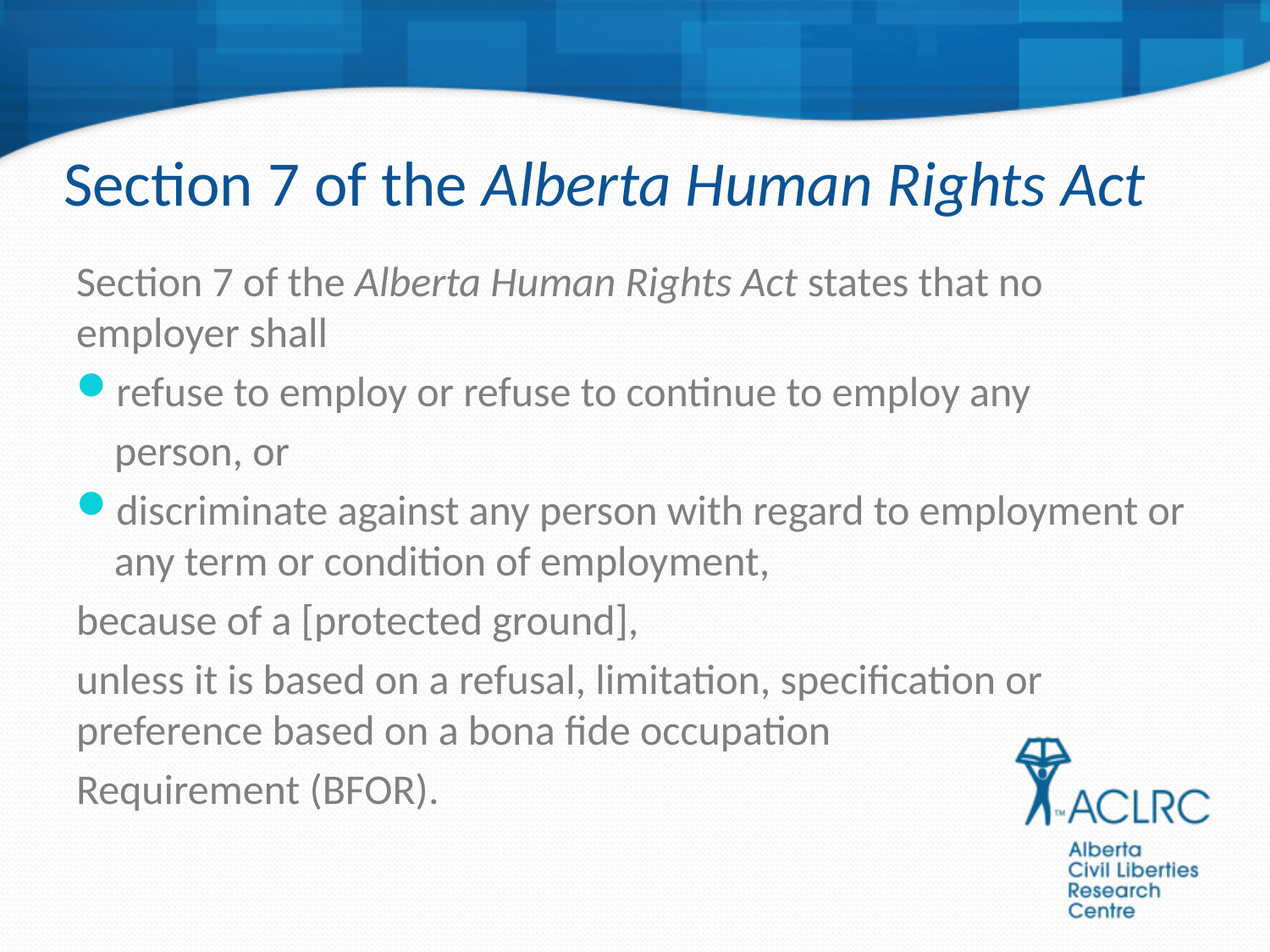

# Section 7 of the Alberta Human Rights Act
Section 7 of the Alberta Human Rights Act states that no employer shall
refuse to employ or refuse to continue to employ any
    person, or
discriminate against any person with regard to employment or any term or condition of employment,
because of a [protected ground],
unless it is based on a refusal, limitation, specification or preference based on a bona fide occupation
Requirement (BFOR).